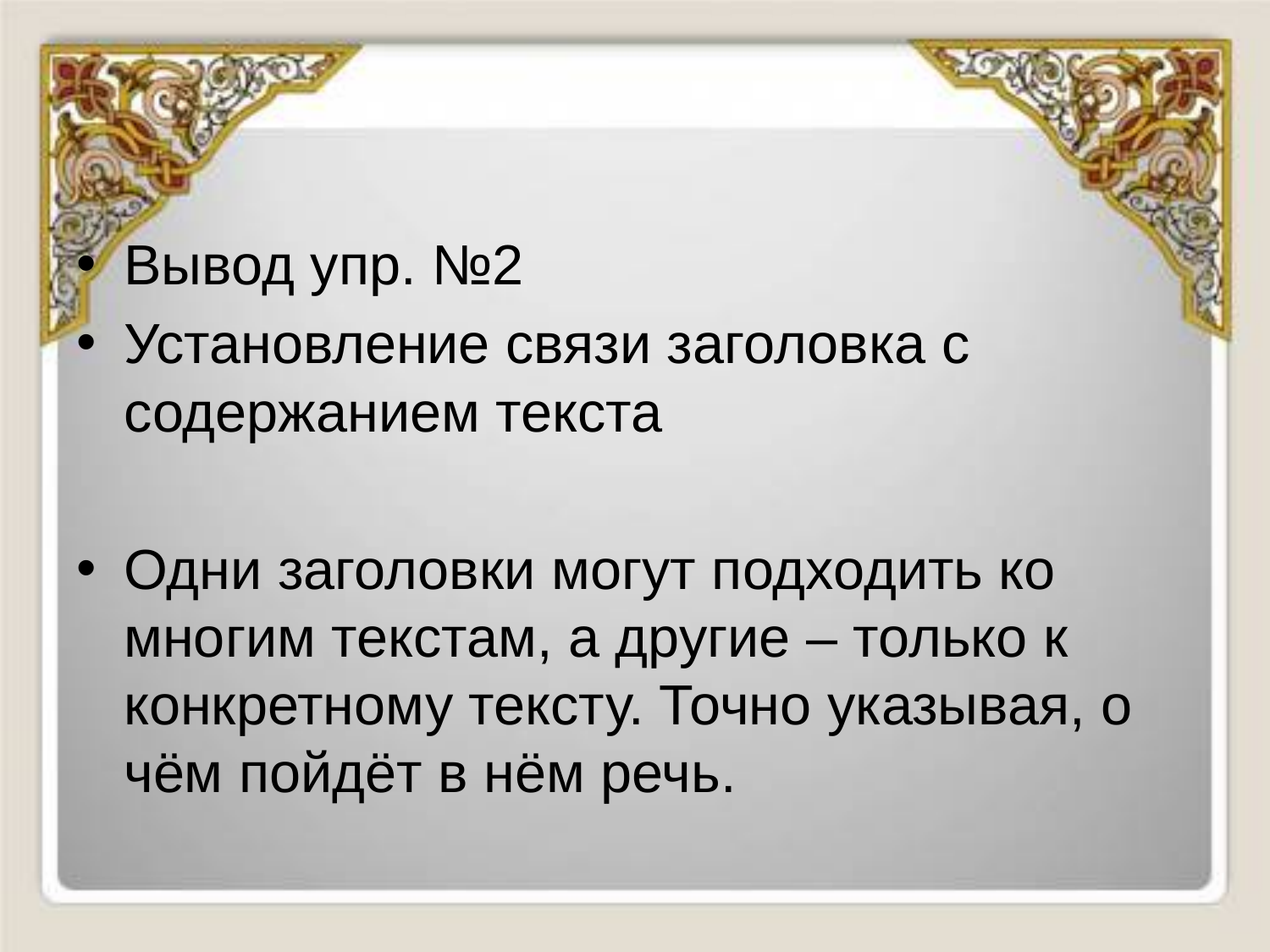

#
Вывод упр. №2
Установление связи заголовка с содержанием текста

Одни заголовки могут подходить ко многим текстам, а другие – только к конкретному тексту. Точно указывая, о чём пойдёт в нём речь.